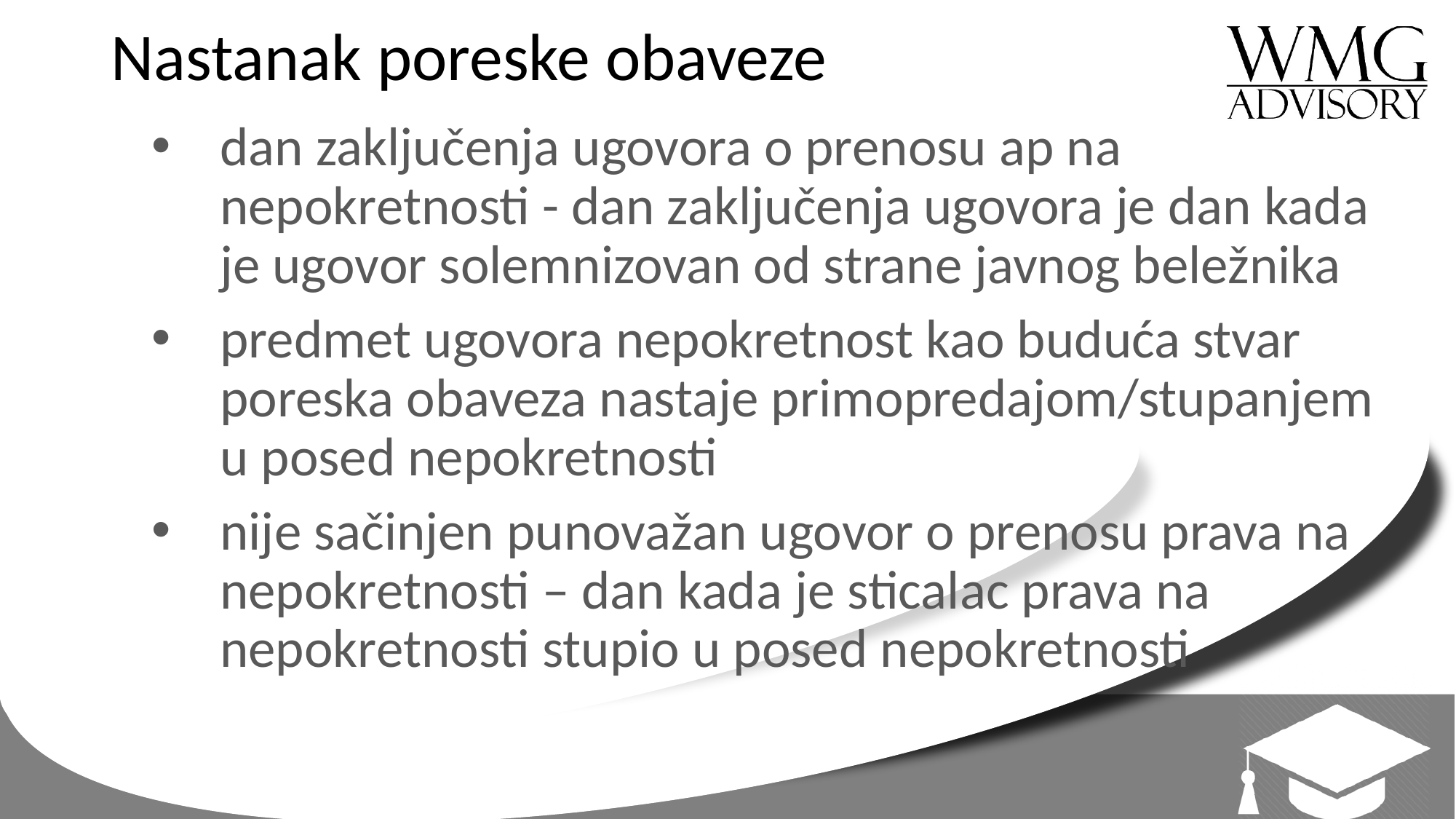

# Nastanak poreske obaveze
dan zaključenja ugovora o prenosu ap na nepokretnosti - dan zaključenja ugovora je dan kada je ugovor solemnizovan od strane javnog beležnika
predmet ugovora nepokretnost kao buduća stvar poreska obaveza nastaje primopredajom/stupanjem u posed nepokretnosti
nije sačinjen punovažan ugovor o prenosu prava na nepokretnosti – dan kada je sticalac prava na nepokretnosti stupio u posed nepokretnosti